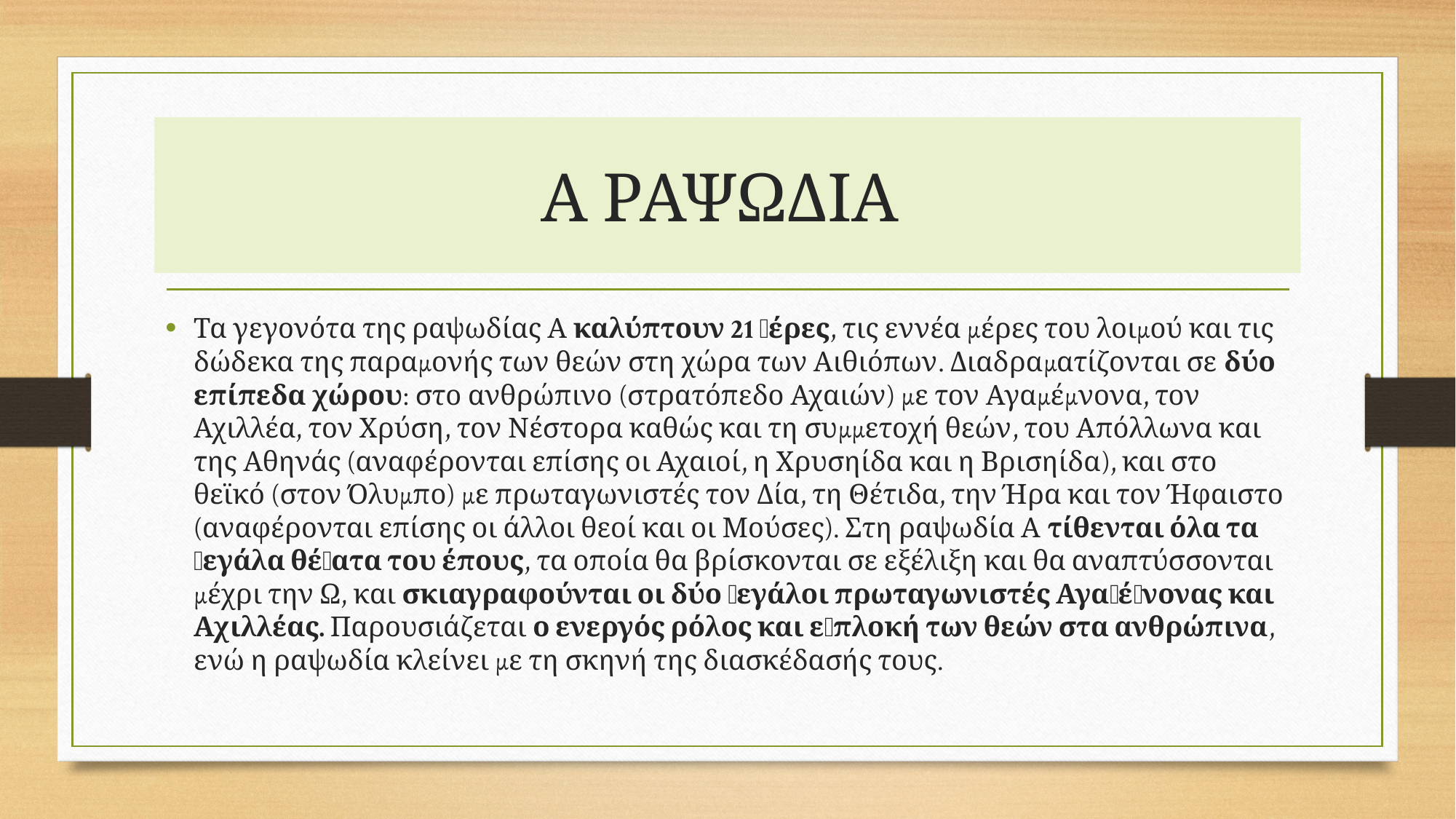

# Α ΡΑΨΩΔΙΑ
Τα γεγονότα της ραψωδίας Α καλύπτουν 21 μέρες, τις εννέα μέρες του λοιμού και τις δώδεκα της παραμονής των θεών στη χώρα των Αιθιόπων. Διαδραματίζονται σε δύο  επίπεδα χώρου: στο ανθρώπινο (στρατόπεδο Αχαιών) με τον Αγαμέμνονα, τον Αχιλλέα, τον Χρύση, τον Νέστορα καθώς και τη συμμετοχή θεών, του Απόλλωνα και της Αθηνάς (αναφέρονται επίσης οι Αχαιοί, η Χρυσηίδα και η Βρισηίδα), και στο θεϊκό (στον Όλυμπο) με πρωταγωνιστές τον Δία, τη Θέτιδα, την Ήρα και τον Ήφαιστο (αναφέρονται επίσης οι άλλοι θεοί και οι Μούσες). Στη ραψωδία Α τίθενται όλα τα μεγάλα θέματα του έπους, τα οποία θα βρίσκονται σε εξέλιξη και θα αναπτύσσονται μέχρι την Ω, και σκιαγραφούνται οι δύο μεγάλοι πρωταγωνιστές Αγαμέμνονας και Αχιλλέας. Παρουσιάζεται ο ενεργός ρόλος και εμπλοκή των θεών στα ανθρώπινα, ενώ η ραψωδία κλείνει με τη σκηνή της διασκέδασής τους.